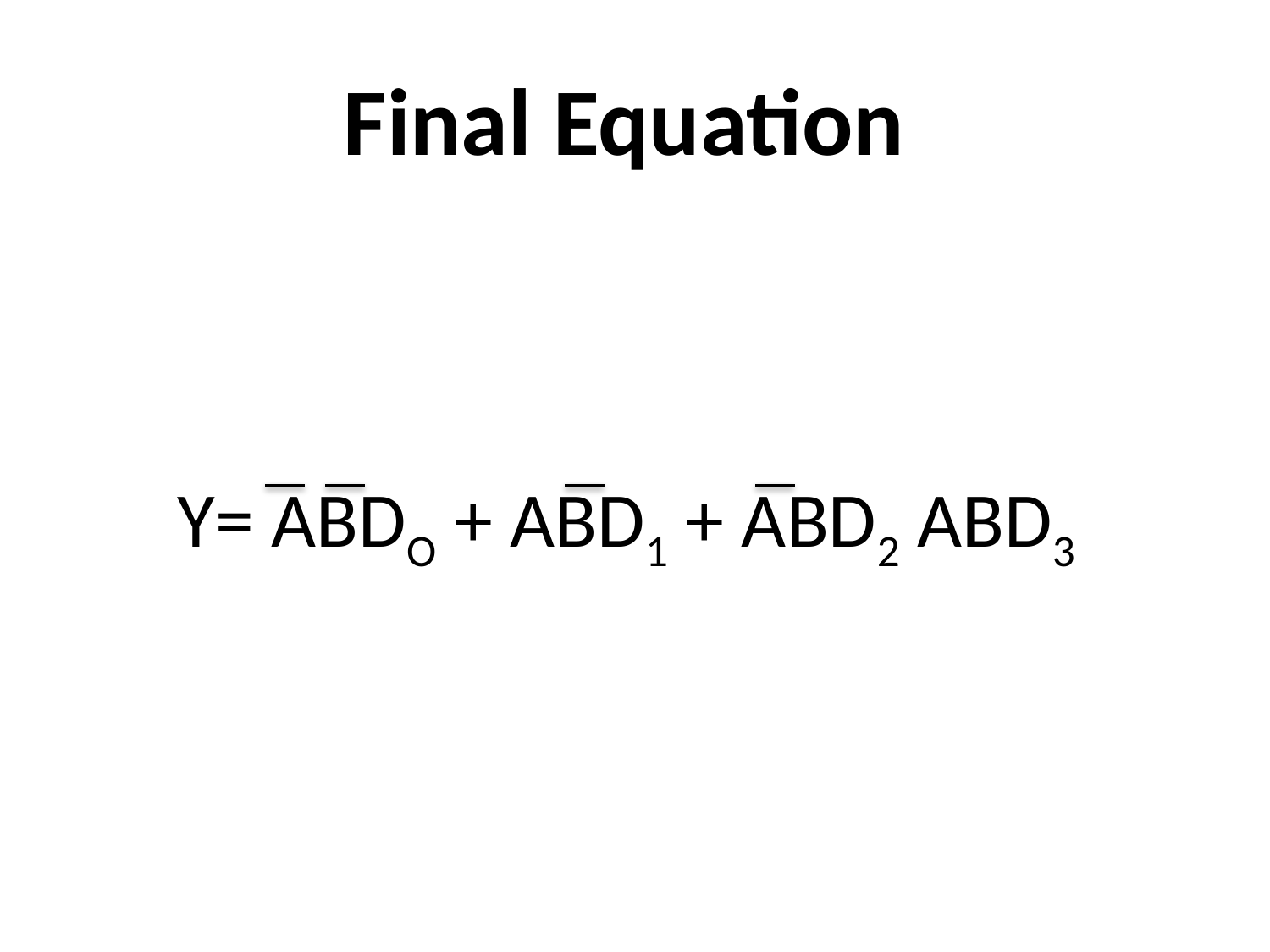

# Final Equation

Y= ABDO + ABD1 + ABD2 ABD3